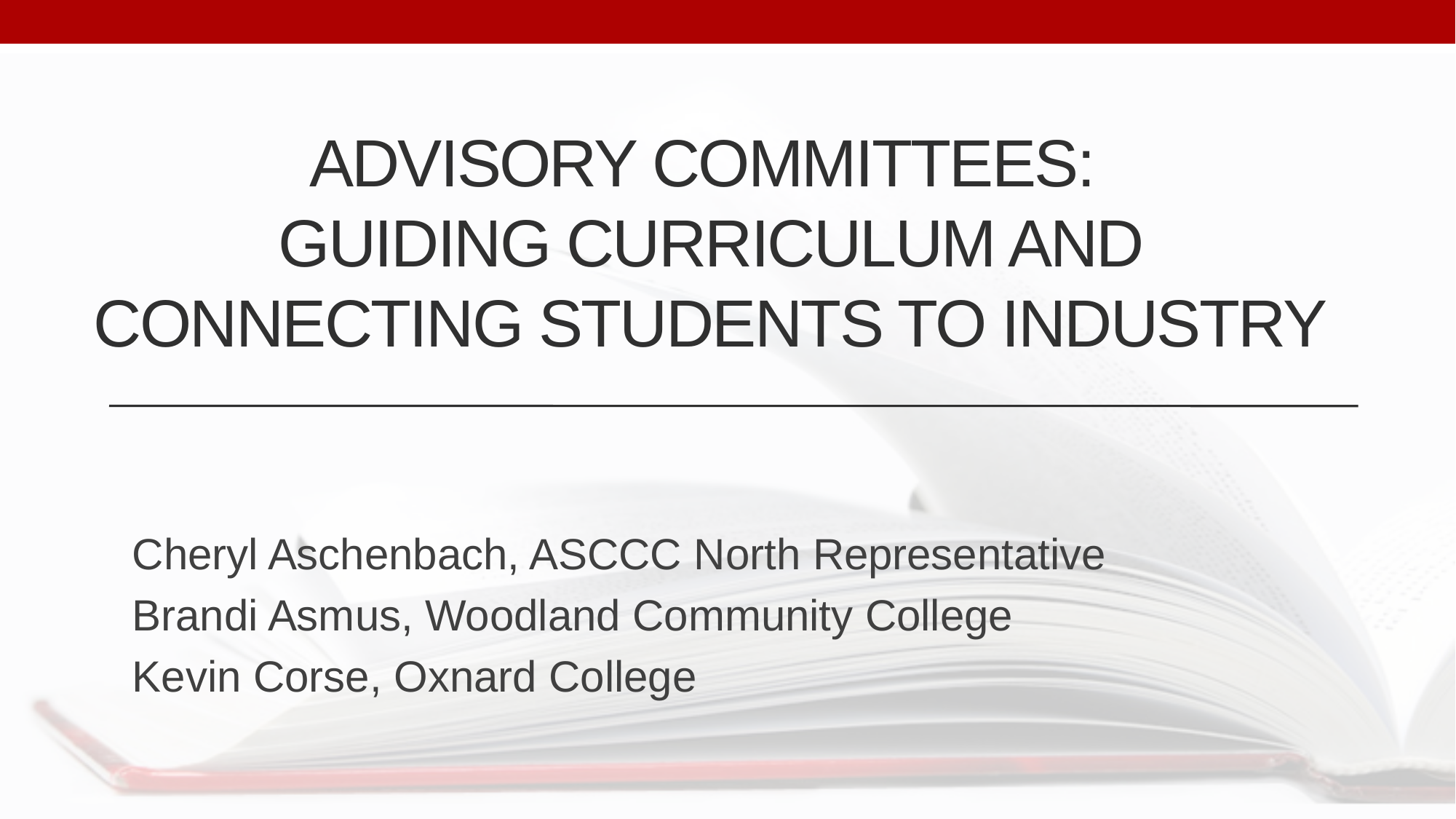

# ADVISORY COMMITTEES: Guiding curriculum and connecting students to industry

Cheryl Aschenbach, ASCCC North Representative
Brandi Asmus, Woodland Community College
Kevin Corse, Oxnard College